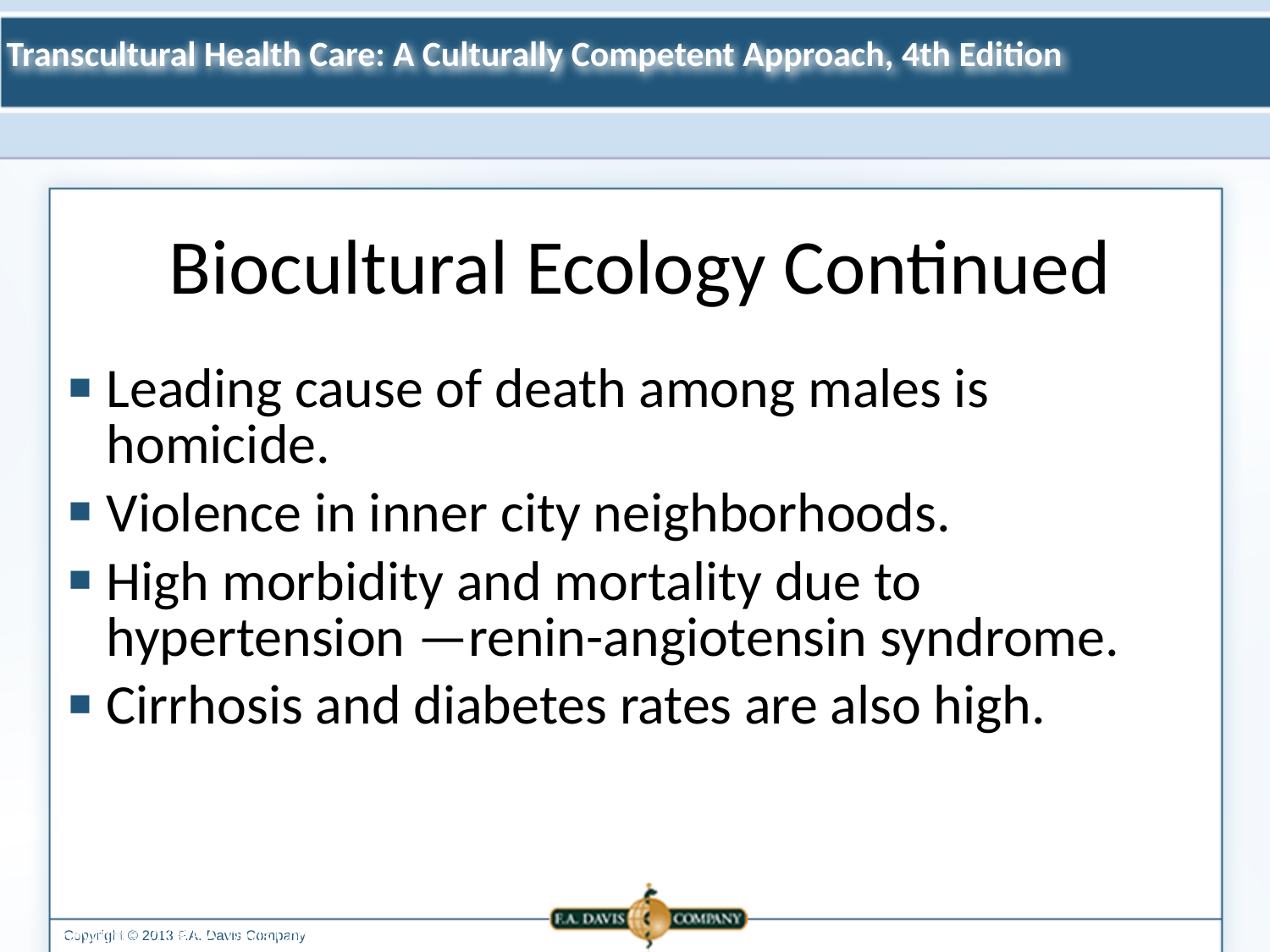

Biocultural Ecology Continued
Leading cause of death among males is homicide.
Violence in inner city neighborhoods.
High morbidity and mortality due to hypertension —renin-angiotensin syndrome.
Cirrhosis and diabetes rates are also high.